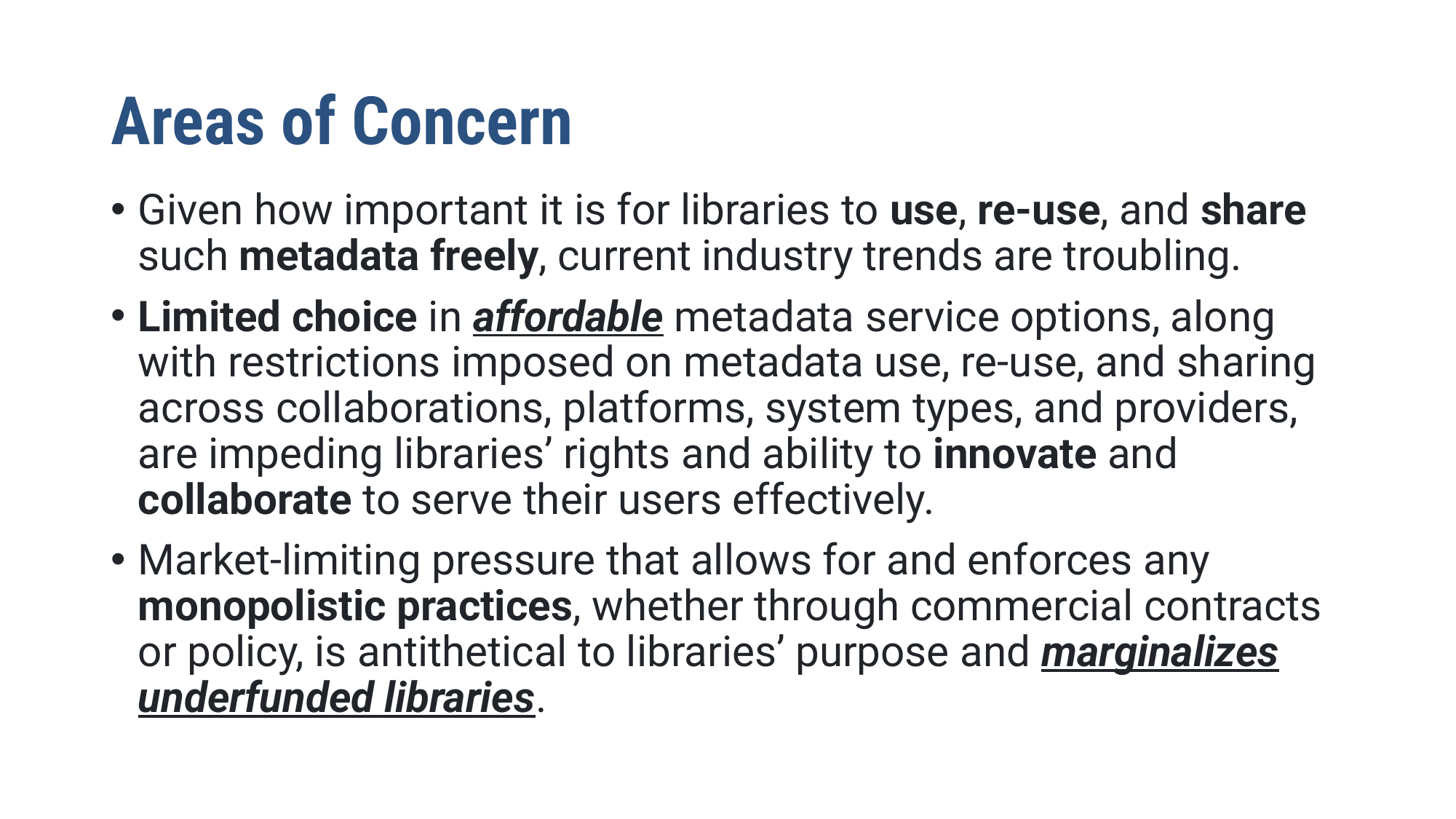

# Areas of Concern
Given how important it is for libraries to use, re-use, and share such metadata freely, current industry trends are troubling.
Limited choice in affordable metadata service options, along with restrictions imposed on metadata use, re-use, and sharing across collaborations, platforms, system types, and providers, are impeding libraries’ rights and ability to innovate and collaborate to serve their users effectively.
Market-limiting pressure that allows for and enforces any monopolistic practices, whether through commercial contracts or policy, is antithetical to libraries’ purpose and marginalizes underfunded libraries.